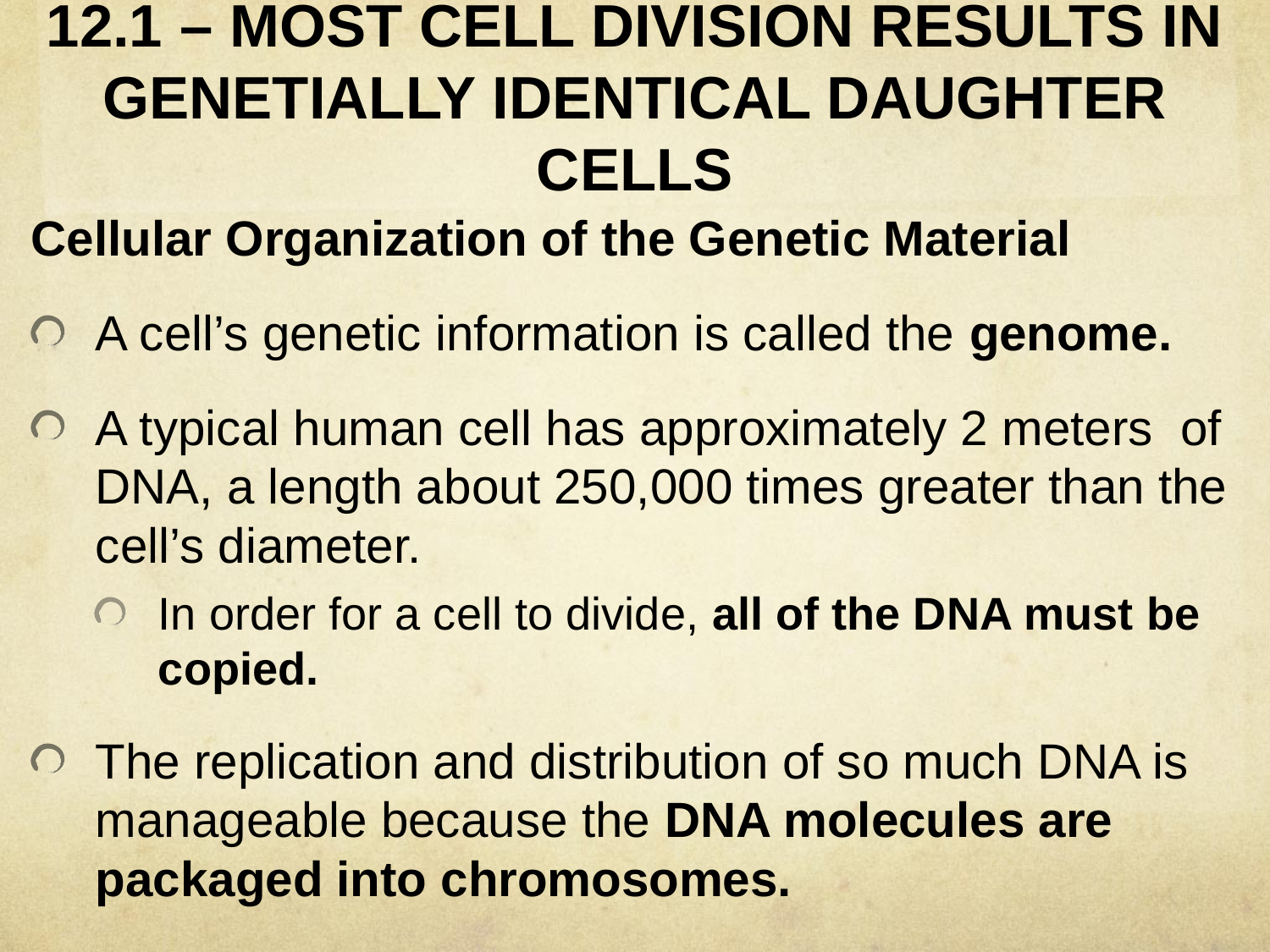

# 12.1 – MOST CELL DIVISION RESULTS IN GENETIALLY IDENTICAL DAUGHTER CELLS
Cellular Organization of the Genetic Material
A cell’s genetic information is called the genome.
A typical human cell has approximately 2 meters  of DNA, a length about 250,000 times greater than the cell’s diameter.
In order for a cell to divide, all of the DNA must be copied.
The replication and distribution of so much DNA is manageable because the DNA molecules are packaged into chromosomes.